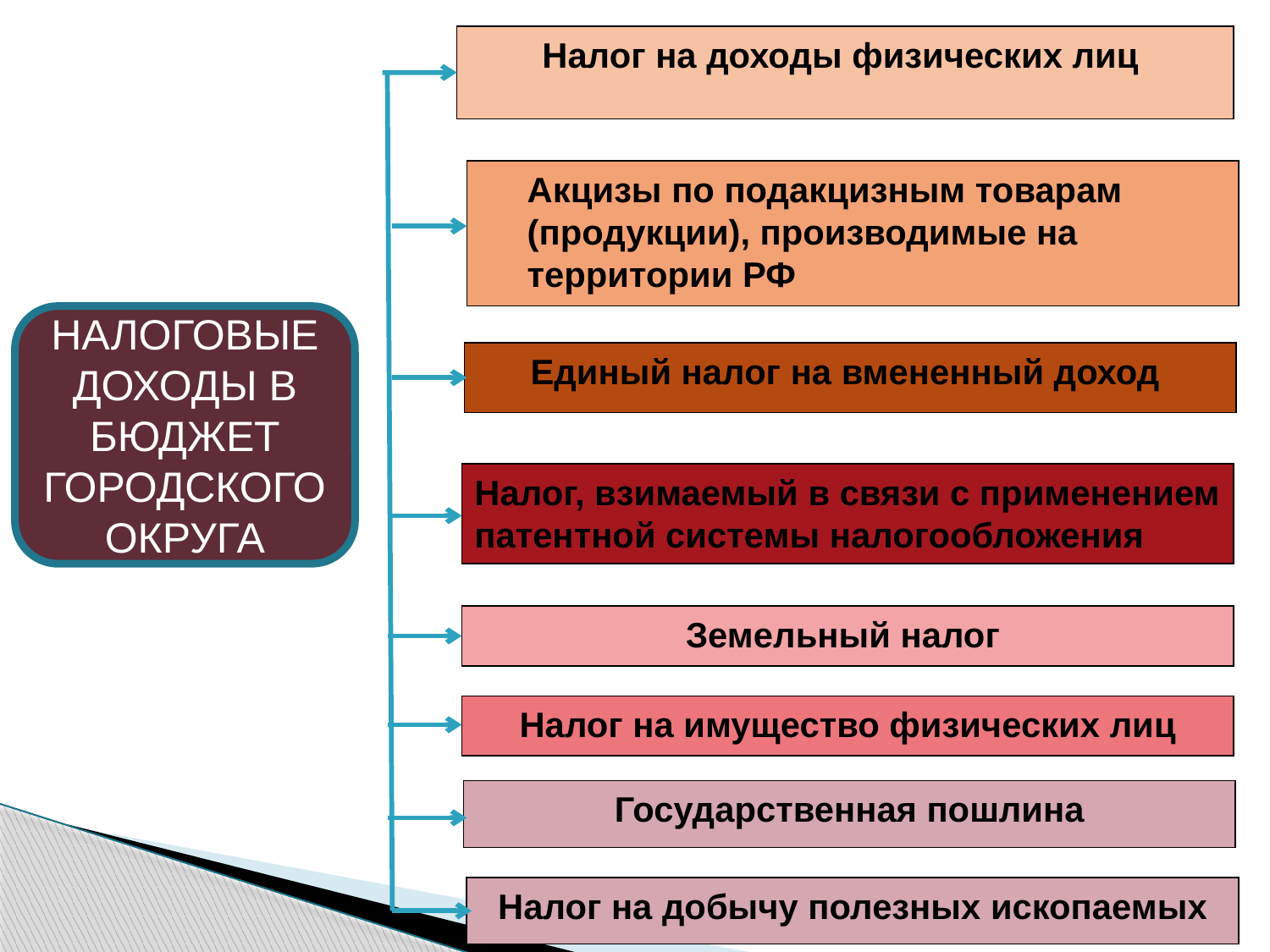

Налог на доходы физических лиц
Акцизы по подакцизным товарам
(продукции), производимые на
территории РФ
НАЛОГОВЫЕ ДОХОДЫ В БЮДЖЕТ ГОРОДСКОГО ОКРУГА
Единый налог на вмененный доход
Налоговые
доходы
Налог, взимаемый в связи с применением патентной системы налогообложения
Земельный налог
Налог на имущество физических лиц
Государственная пошлина
Налог на добычу полезных ископаемых